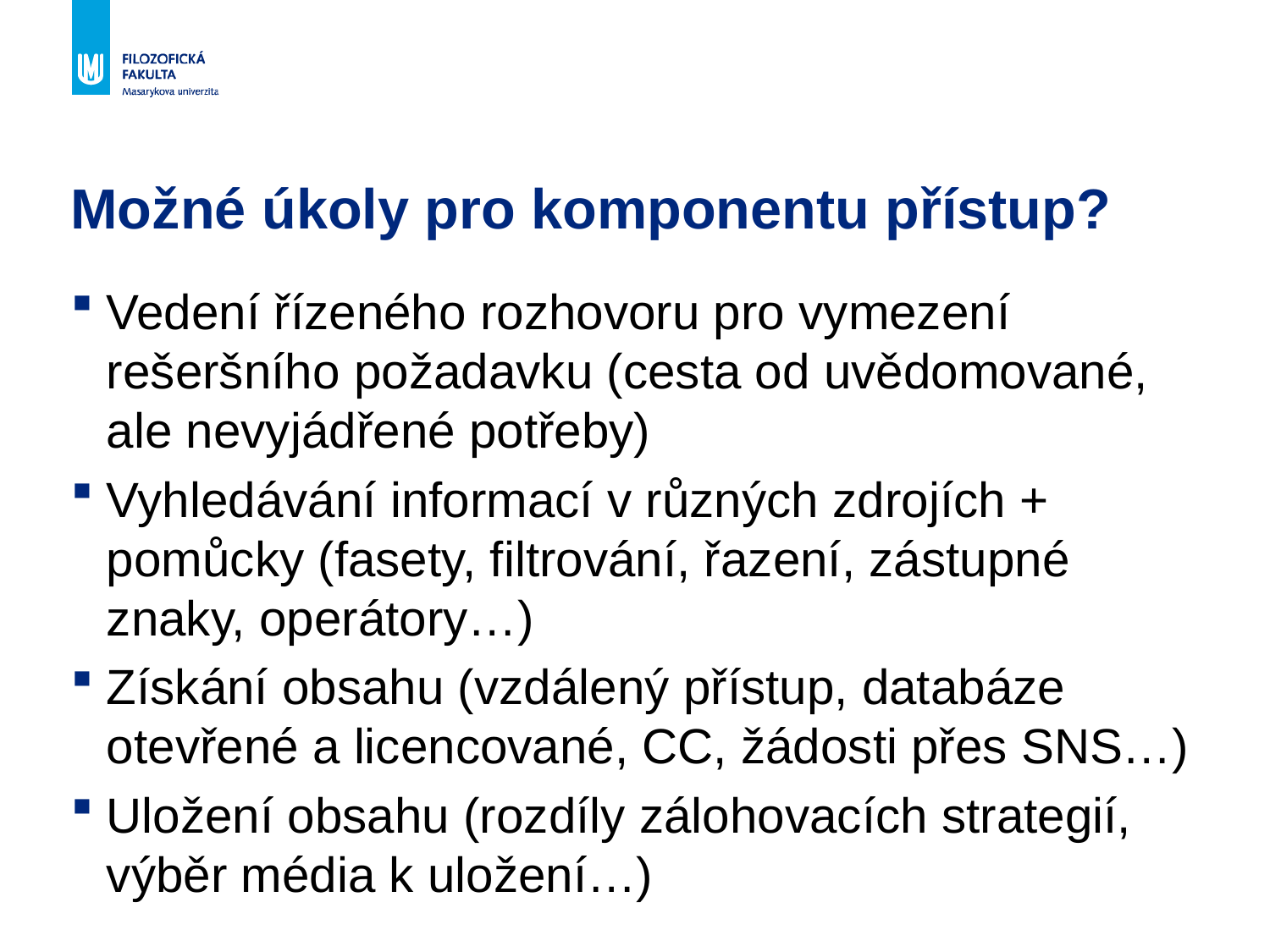

# Možné úkoly pro komponentu přístup?
Vedení řízeného rozhovoru pro vymezení rešeršního požadavku (cesta od uvědomované, ale nevyjádřené potřeby)
Vyhledávání informací v různých zdrojích + pomůcky (fasety, filtrování, řazení, zástupné znaky, operátory…)
Získání obsahu (vzdálený přístup, databáze otevřené a licencované, CC, žádosti přes SNS…)
Uložení obsahu (rozdíly zálohovacích strategií, výběr média k uložení…)